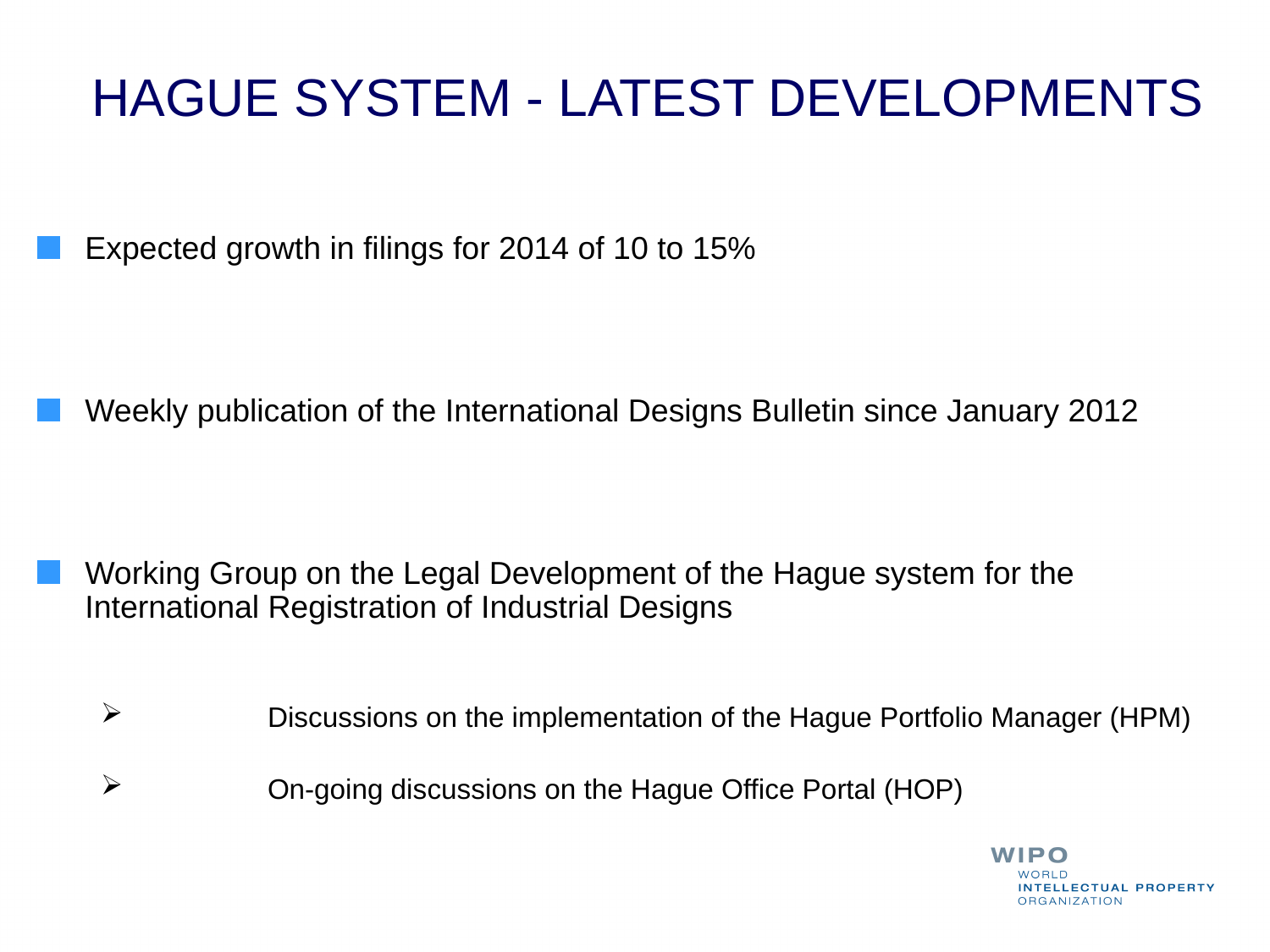

HAGUE SYSTEM - LATEST DEVELOPMENTS
Expected growth in filings for 2014 of 10 to 15%

Weekly publication of the International Designs Bulletin since January 2012

Working Group on the Legal Development of the Hague system for the International Registration of Industrial Designs

	Discussions on the implementation of the Hague Portfolio Manager (HPM)

	On-going discussions on the Hague Office Portal (HOP)